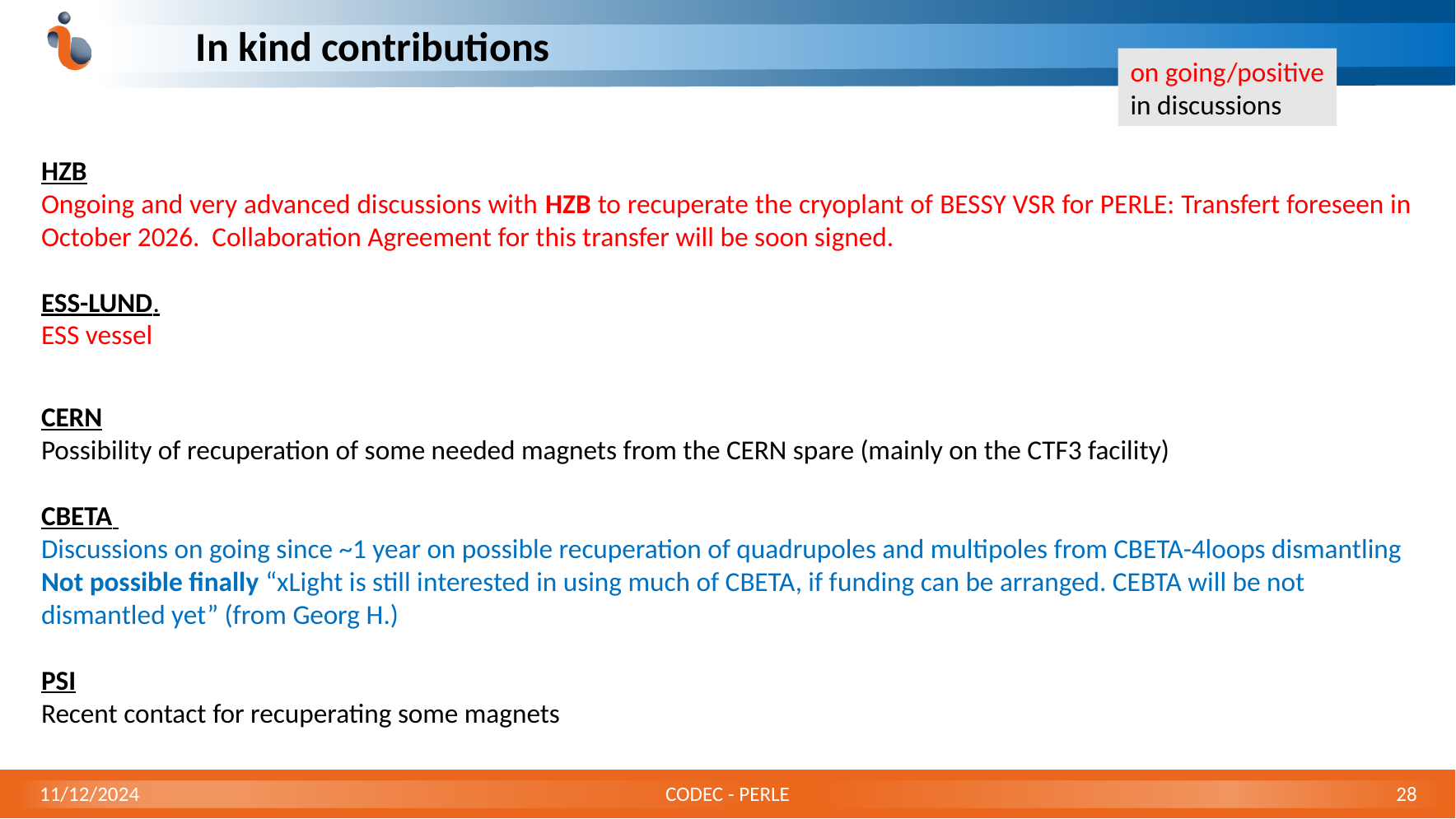

# In kind contributions
on going/positive
in discussions
HZB
Ongoing and very advanced discussions with HZB to recuperate the cryoplant of BESSY VSR for PERLE: Transfert foreseen in October 2026.  Collaboration Agreement for this transfer will be soon signed.

ESS-LUND.
ESS vessel

CERN
Possibility of recuperation of some needed magnets from the CERN spare (mainly on the CTF3 facility)

CBETA
Discussions on going since ~1 year on possible recuperation of quadrupoles and multipoles from CBETA-4loops dismantling
Not possible finally “xLight is still interested in using much of CBETA, if funding can be arranged. CEBTA will be not dismantled yet” (from Georg H.)
PSI
Recent contact for recuperating some magnets
11/12/2024
CODEC - PERLE
28